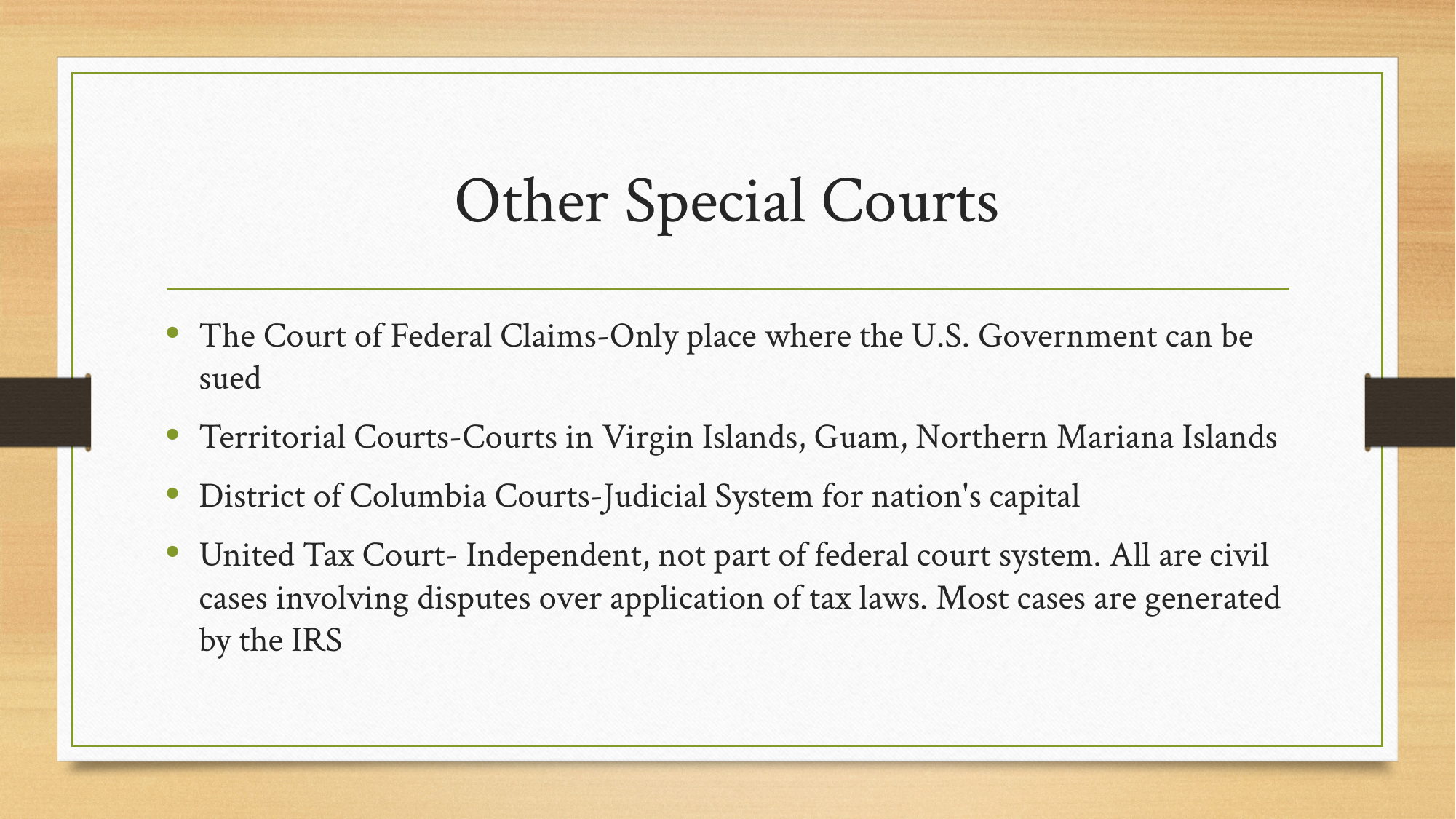

# Other Special Courts
The Court of Federal Claims-Only place where the U.S. Government can be sued
Territorial Courts-Courts in Virgin Islands, Guam, Northern Mariana Islands
District of Columbia Courts-Judicial System for nation's capital
United Tax Court- Independent, not part of federal court system. All are civil cases involving disputes over application of tax laws. Most cases are generated by the IRS